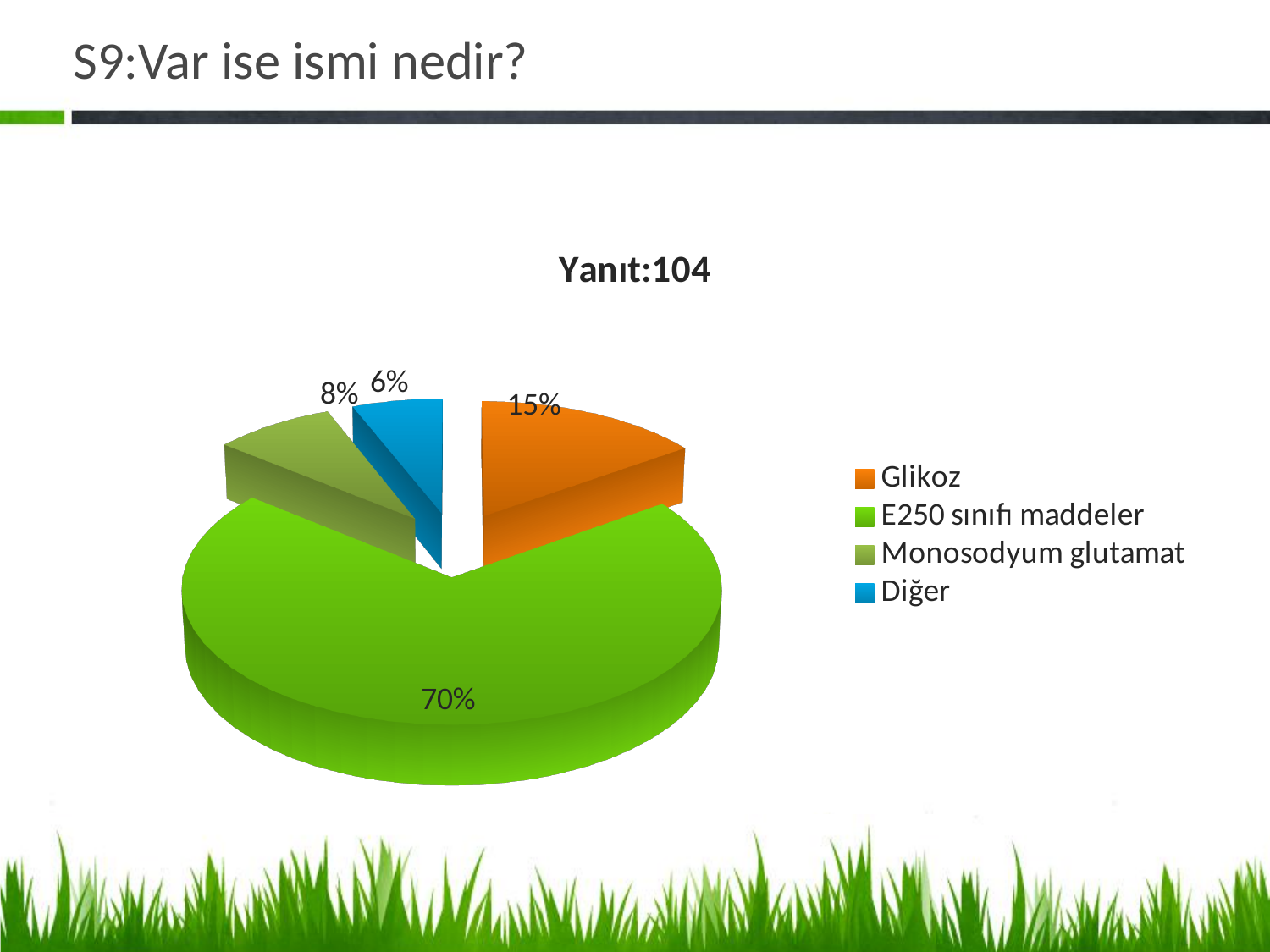

# S9:Var ise ismi nedir?

[unsupported chart]